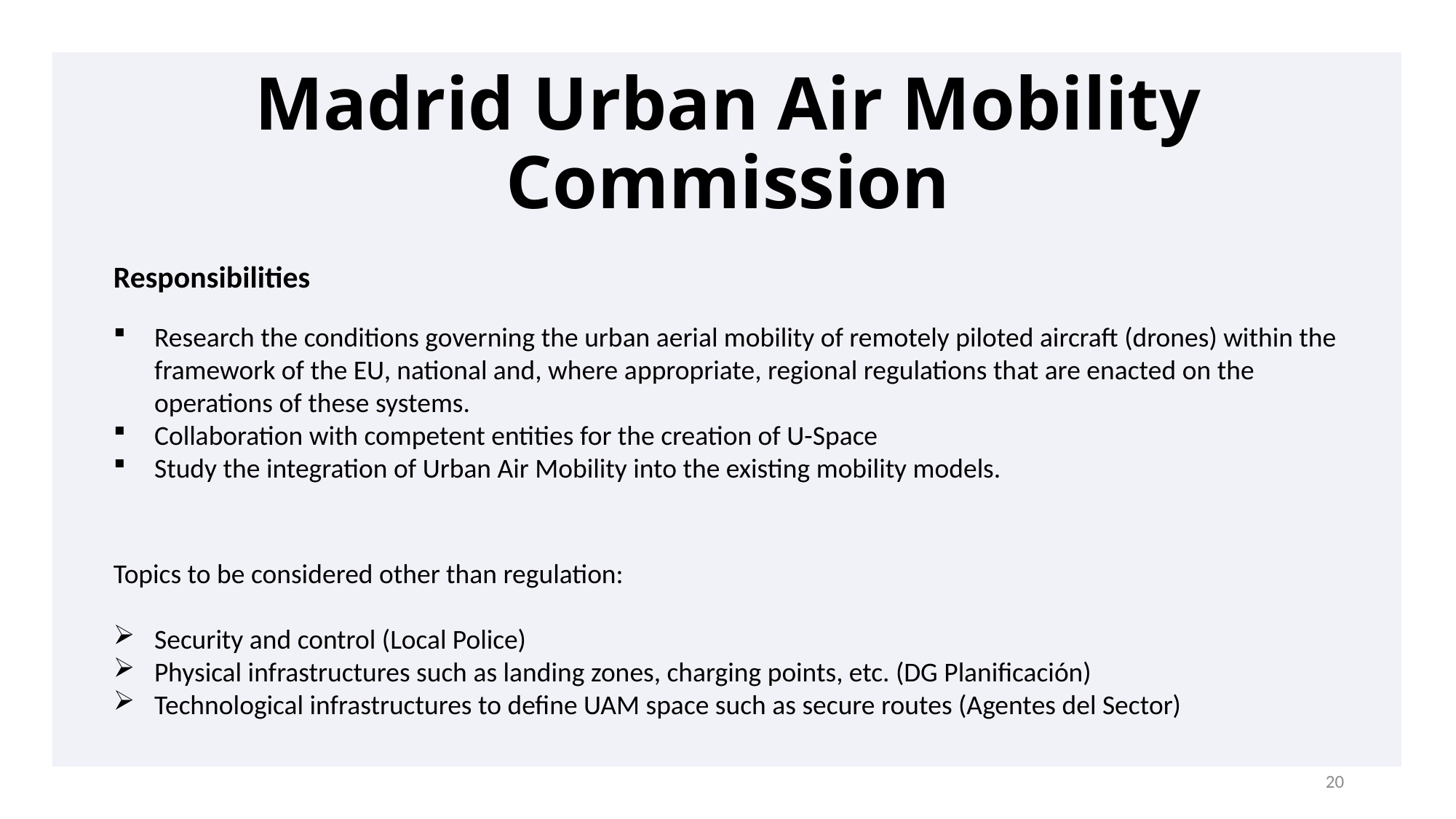

Madrid Urban Air Mobility Commission
Responsibilities
Research the conditions governing the urban aerial mobility of remotely piloted aircraft (drones) within the framework of the EU, national and, where appropriate, regional regulations that are enacted on the operations of these systems.
Collaboration with competent entities for the creation of U-Space
Study the integration of Urban Air Mobility into the existing mobility models.

Topics to be considered other than regulation:

Security and control (Local Police)
Physical infrastructures such as landing zones, charging points, etc. (DG Planificación)
Technological infrastructures to define UAM space such as secure routes (Agentes del Sector)
20